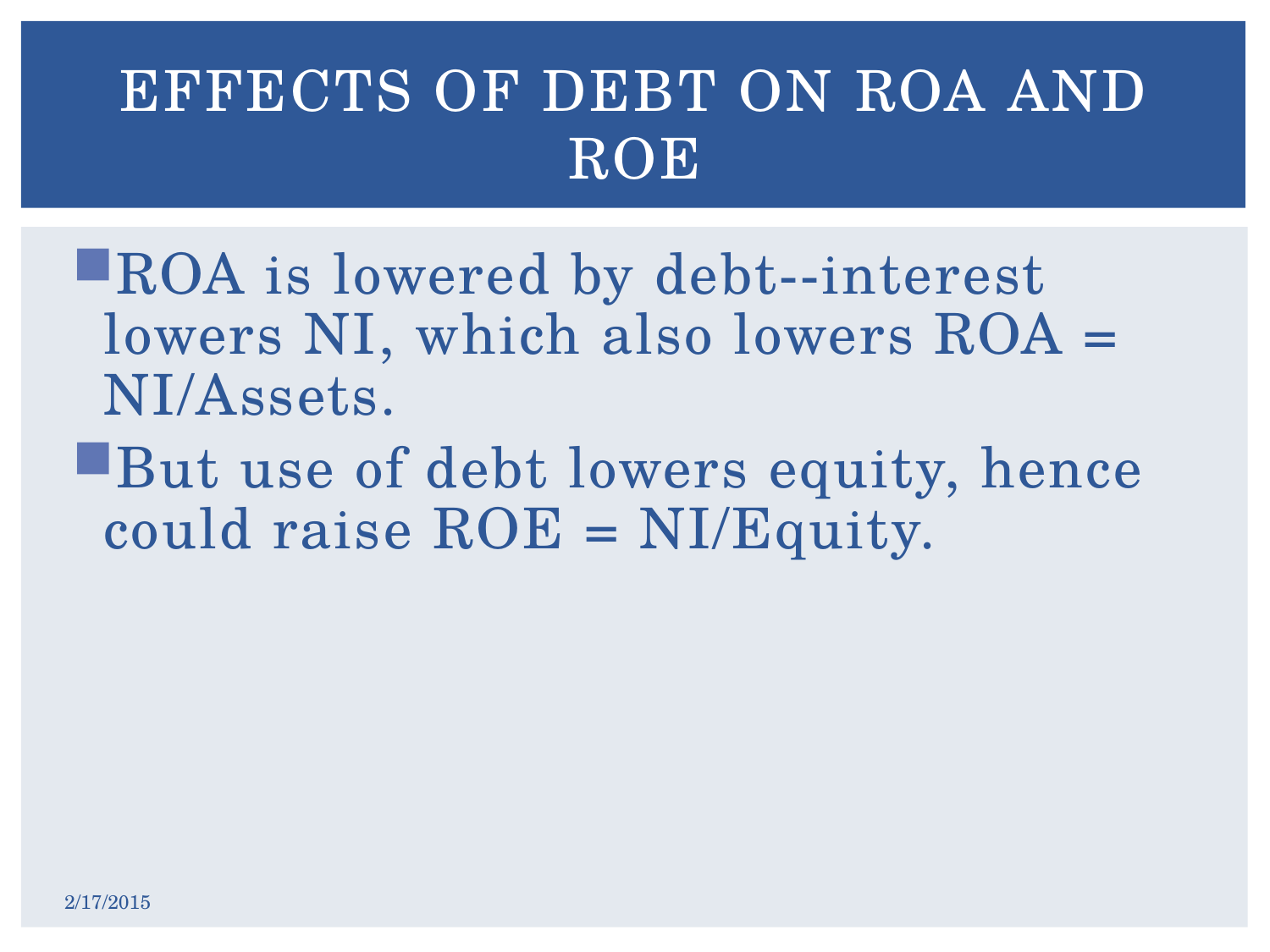

# Effects of Debt on ROA and ROE
ROA is lowered by debt--interest lowers NI, which also lowers ROA =  NI/Assets.
But use of debt lowers equity, hence could raise ROE = NI/Equity.
2/17/2015